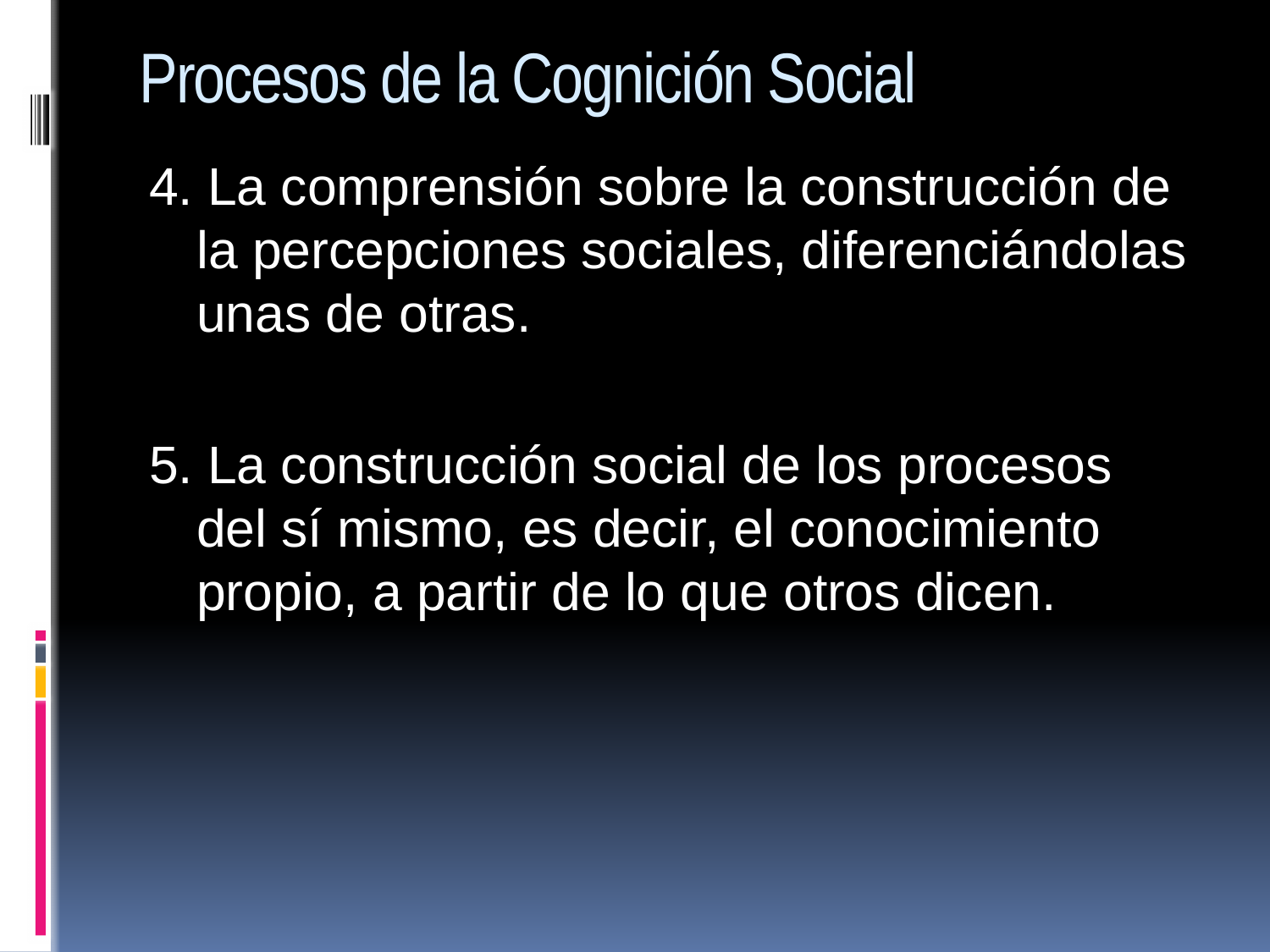

# Procesos de la Cognición Social
4. La comprensión sobre la construcción de la percepciones sociales, diferenciándolas unas de otras.

5. La construcción social de los procesos del sí mismo, es decir, el conocimiento propio, a partir de lo que otros dicen.